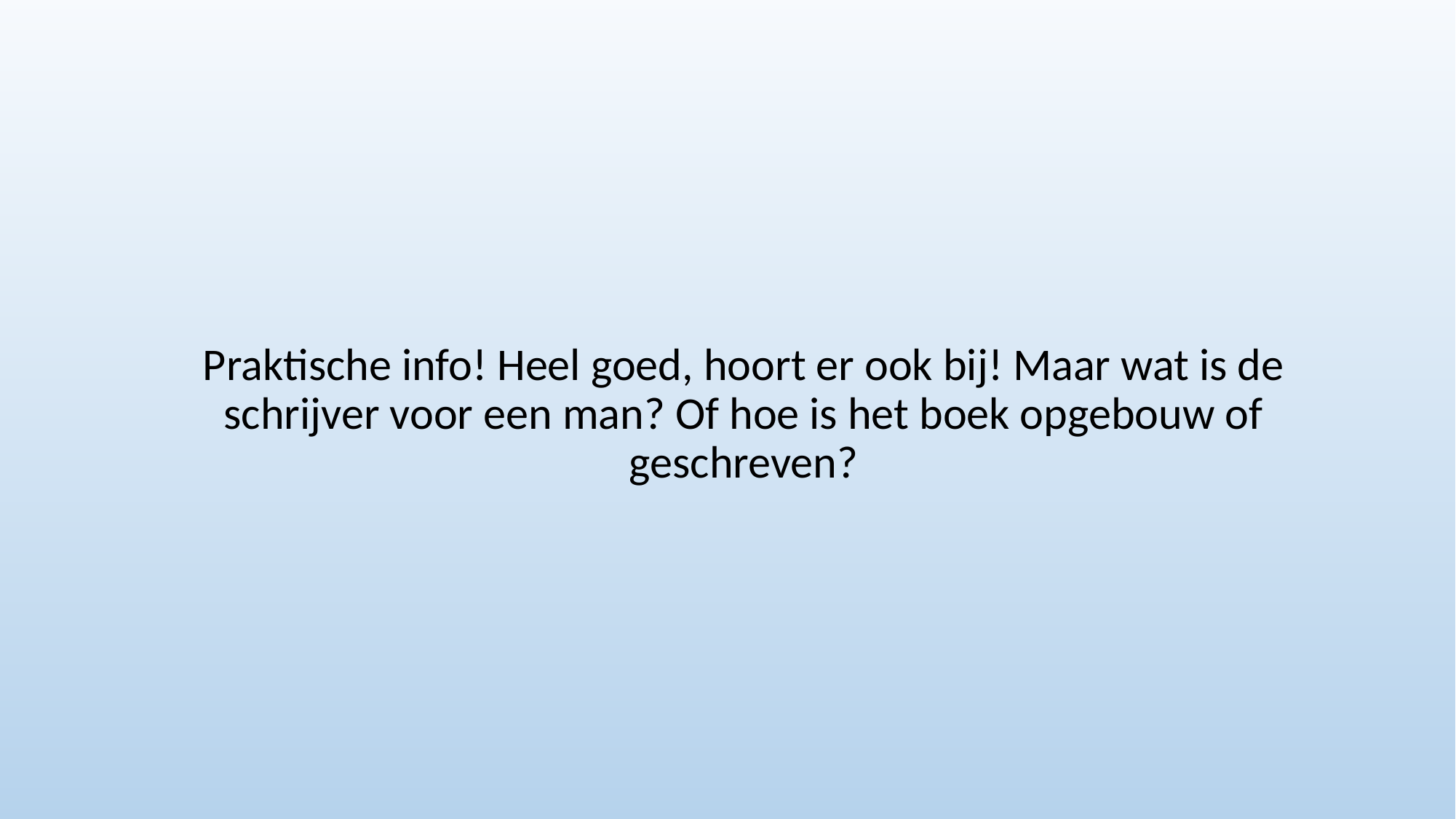

# Praktische info! Heel goed, hoort er ook bij! Maar wat is de schrijver voor een man? Of hoe is het boek opgebouw of geschreven?